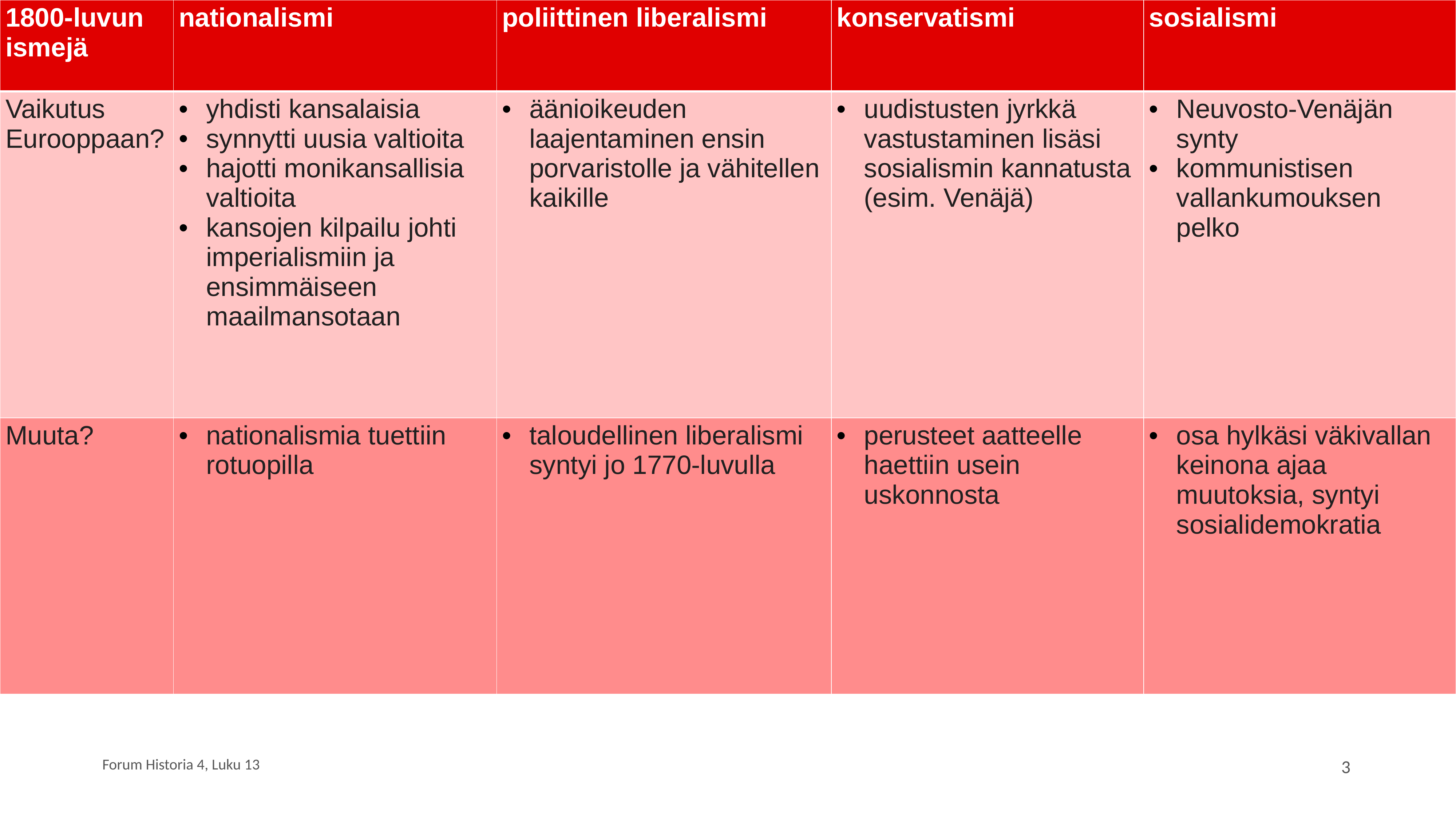

| 1800-luvun ismejä | nationalismi | poliittinen liberalismi | konservatismi | sosialismi |
| --- | --- | --- | --- | --- |
| Vaikutus Eurooppaan? | yhdisti kansalaisia synnytti uusia valtioita hajotti monikansallisia valtioita kansojen kilpailu johti imperialismiin ja ensimmäiseen maailmansotaan | äänioikeuden laajentaminen ensin porvaristolle ja vähitellen kaikille | uudistusten jyrkkä vastustaminen lisäsi sosialismin kannatusta (esim. Venäjä) | Neuvosto-Venäjän synty kommunistisen vallankumouksen pelko |
| Muuta? | nationalismia tuettiin rotuopilla | taloudellinen liberalismi syntyi jo 1770-luvulla | perusteet aatteelle haettiin usein uskonnosta | osa hylkäsi väkivallan keinona ajaa muutoksia, syntyi sosialidemokratia |
#

Forum Historia 4, Luku 13
3